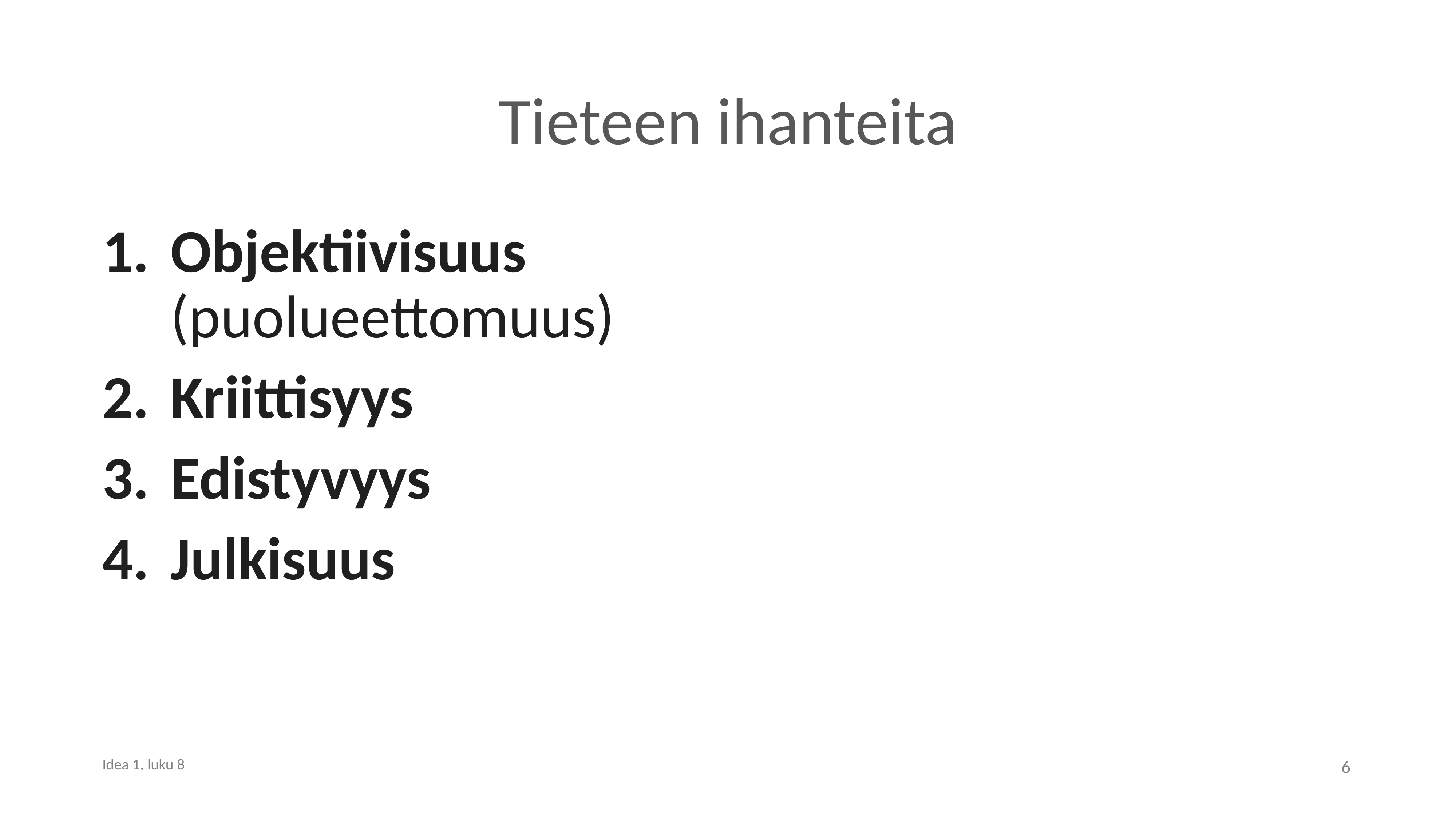

# Tieteen ihanteita
Objektiivisuus
(puolueettomuus)
Kriittisyys
Edistyvyys
Julkisuus
6
Idea 1, luku 8